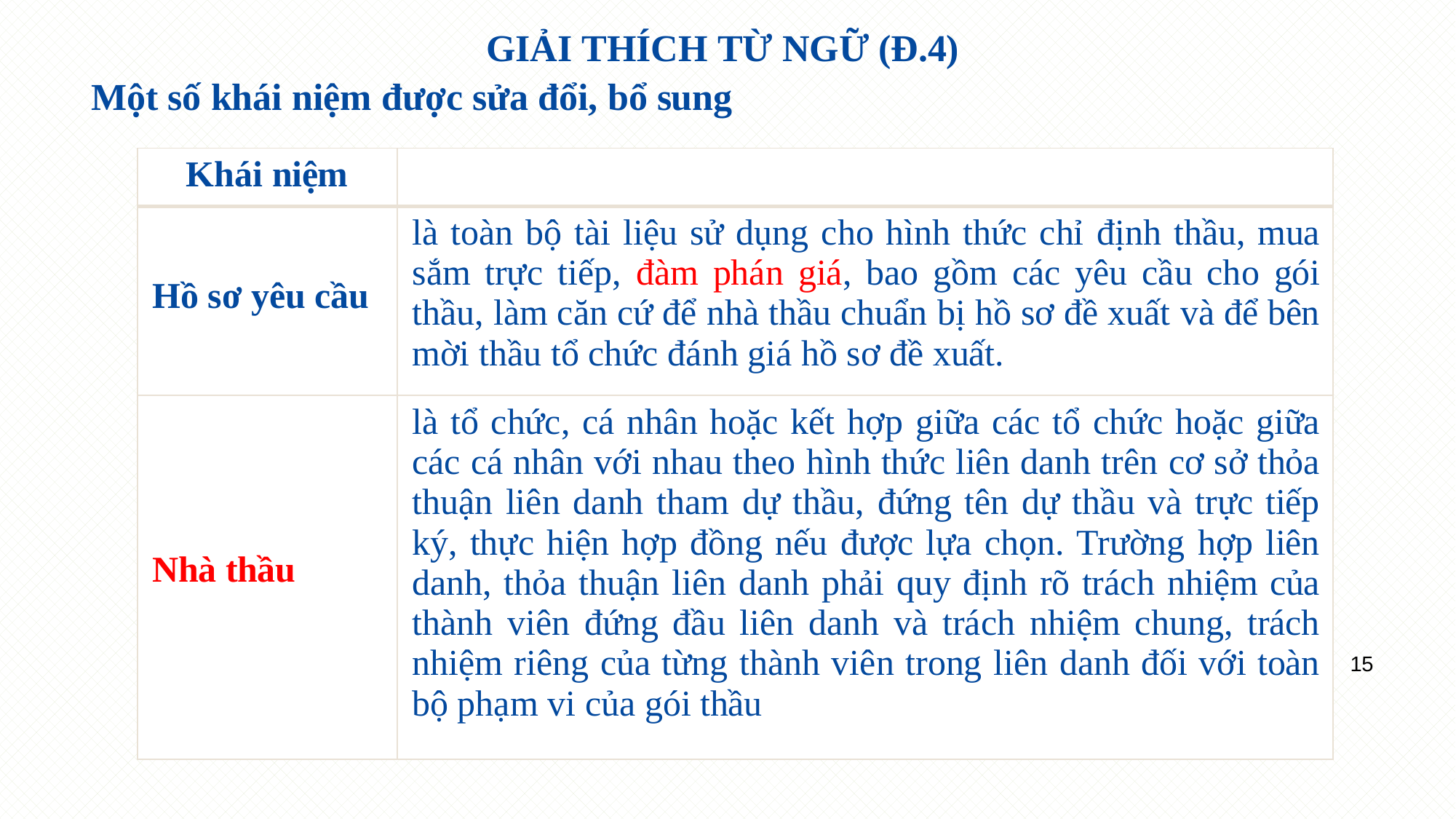

# GIẢI THÍCH TỪ NGỮ (Đ.4)
Một số khái niệm được sửa đổi, bổ sung
| Khái niệm |  |
| --- | --- |
| Hồ sơ yêu cầu | là toàn bộ tài liệu sử dụng cho hình thức chỉ định thầu, mua sắm trực tiếp, đàm phán giá, bao gồm các yêu cầu cho gói thầu, làm căn cứ để nhà thầu chuẩn bị hồ sơ đề xuất và để bên mời thầu tổ chức đánh giá hồ sơ đề xuất. |
| Nhà thầu | là tổ chức, cá nhân hoặc kết hợp giữa các tổ chức hoặc giữa các cá nhân với nhau theo hình thức liên danh trên cơ sở thỏa thuận liên danh tham dự thầu, đứng tên dự thầu và trực tiếp ký, thực hiện hợp đồng nếu được lựa chọn. Trường hợp liên danh, thỏa thuận liên danh phải quy định rõ trách nhiệm của thành viên đứng đầu liên danh và trách nhiệm chung, trách nhiệm riêng của từng thành viên trong liên danh đối với toàn bộ phạm vi của gói thầu |
15